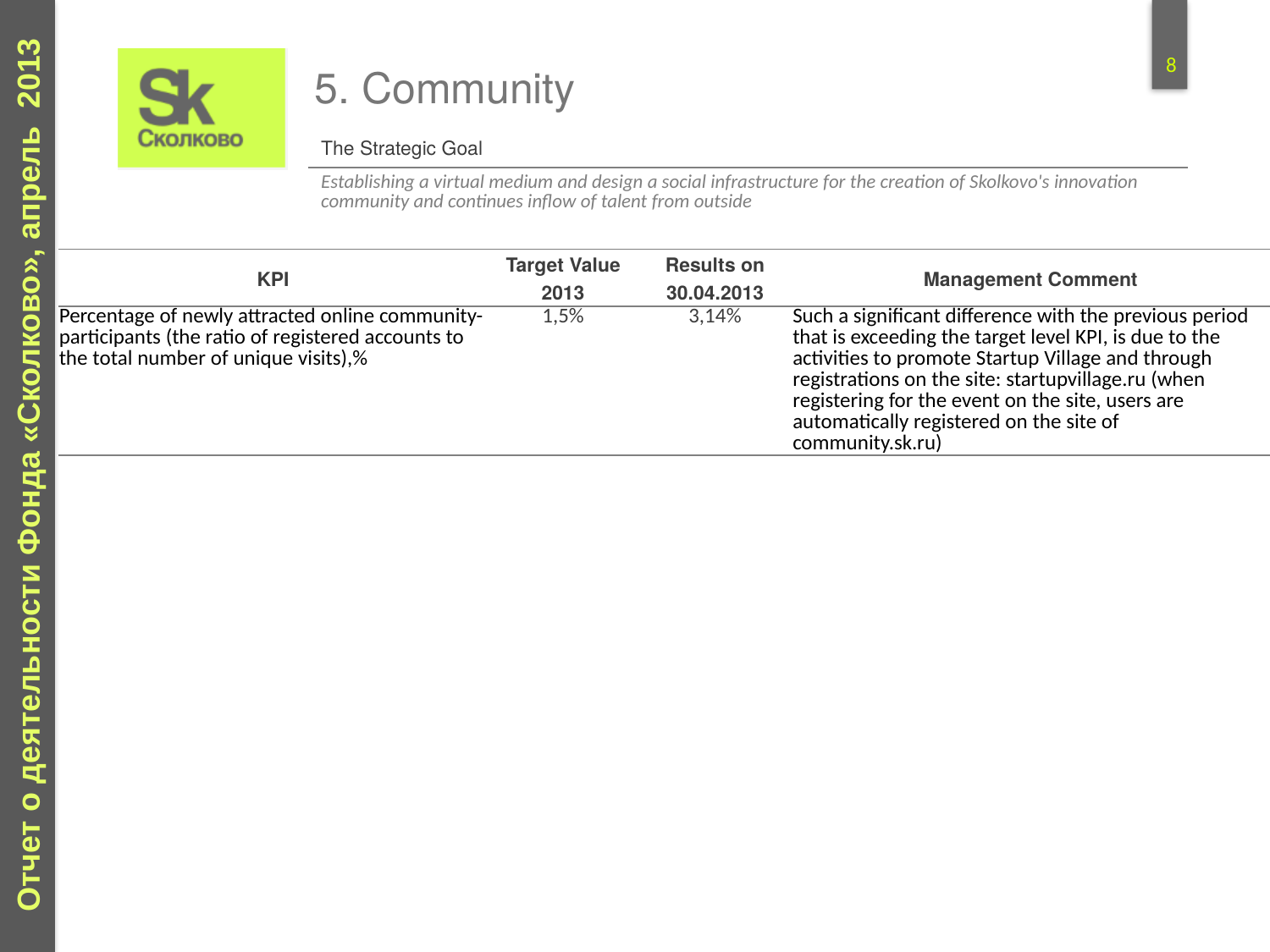

5. Community

| The Strategic Goal |
| --- |
| Establishing a virtual medium and design a social infrastructure for the creation of Skolkovo's innovation community and continues inflow of talent from outside |
| KPI | Target Value 2013 | Results on 30.04.2013 | Management Comment |
| --- | --- | --- | --- |
| Percentage of newly attracted online community-participants (the ratio of registered accounts to the total number of unique visits),% | 1,5% | 3,14% | Such a significant difference with the previous period that is exceeding the target level KPI, is due to the activities to promote Startup Village and through registrations on the site: startupvillage.ru (when registering for the event on the site, users are automatically registered on the site of community.sk.ru) |